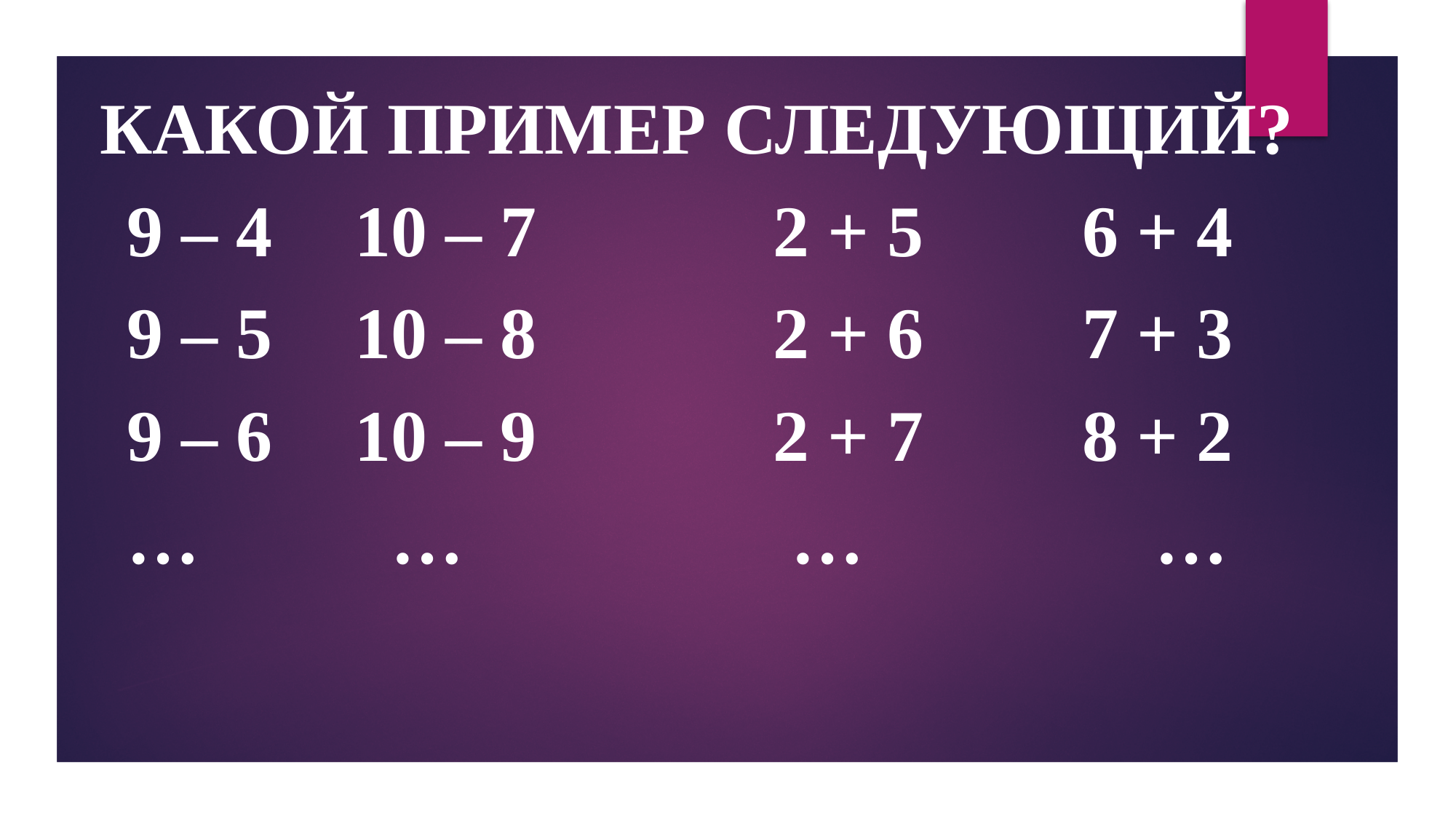

Какой пример следующий?
9 – 4 	  10 – 7	       2 + 5	      6 + 4
9 – 5	  10 – 8	       2 + 6	      7 + 3
9 – 6 	  10 – 9	       2 + 7	      8 + 2
…	          …	              …	          …